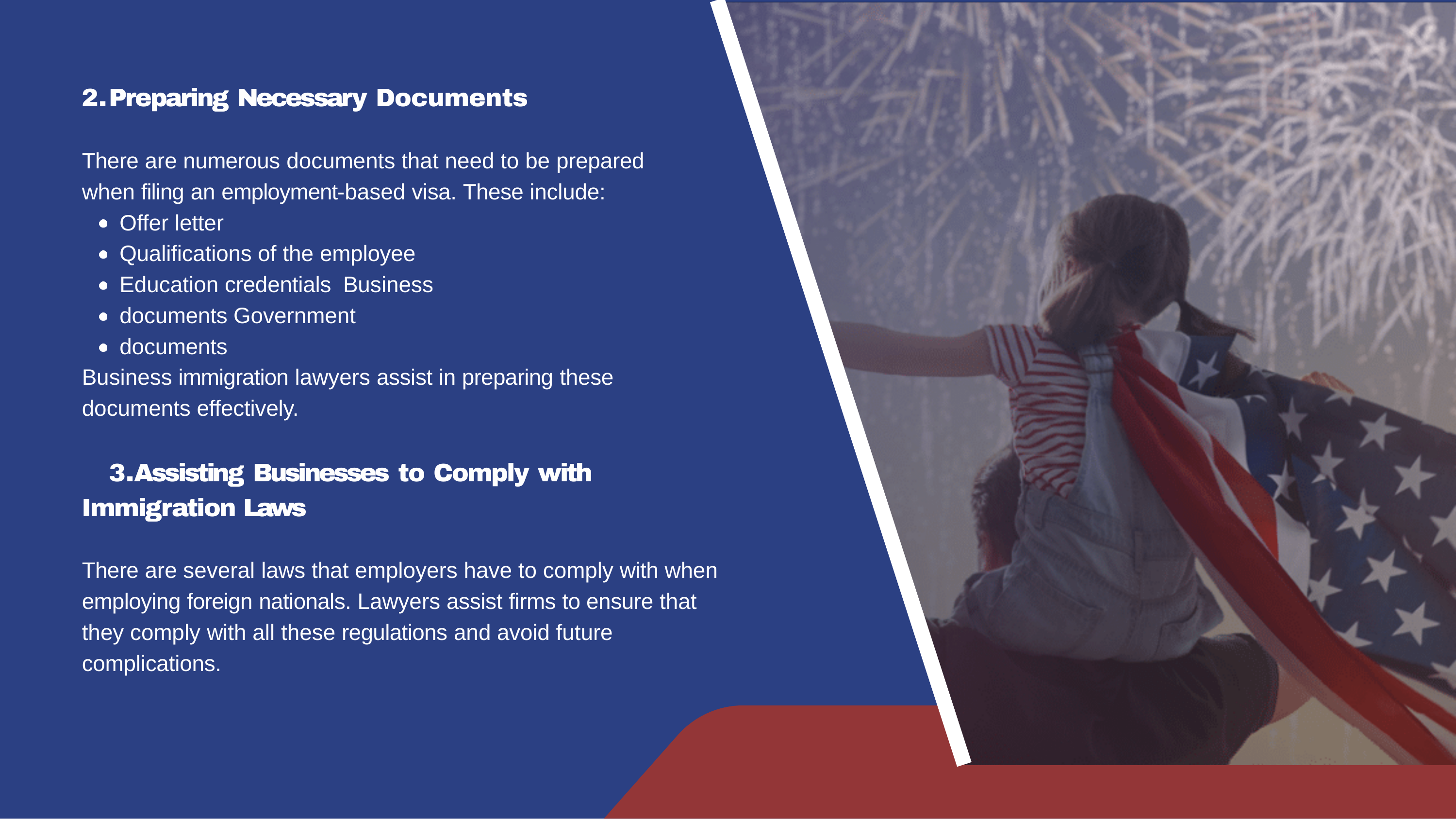

Preparing Necessary Documents
There are numerous documents that need to be prepared when filing an employment-based visa. These include:
Offer letter
Qualifications of the employee Education credentials Business documents Government documents
Business immigration lawyers assist in preparing these documents effectively.
Assisting Businesses to Comply with Immigration Laws
There are several laws that employers have to comply with when employing foreign nationals. Lawyers assist firms to ensure that they comply with all these regulations and avoid future complications.